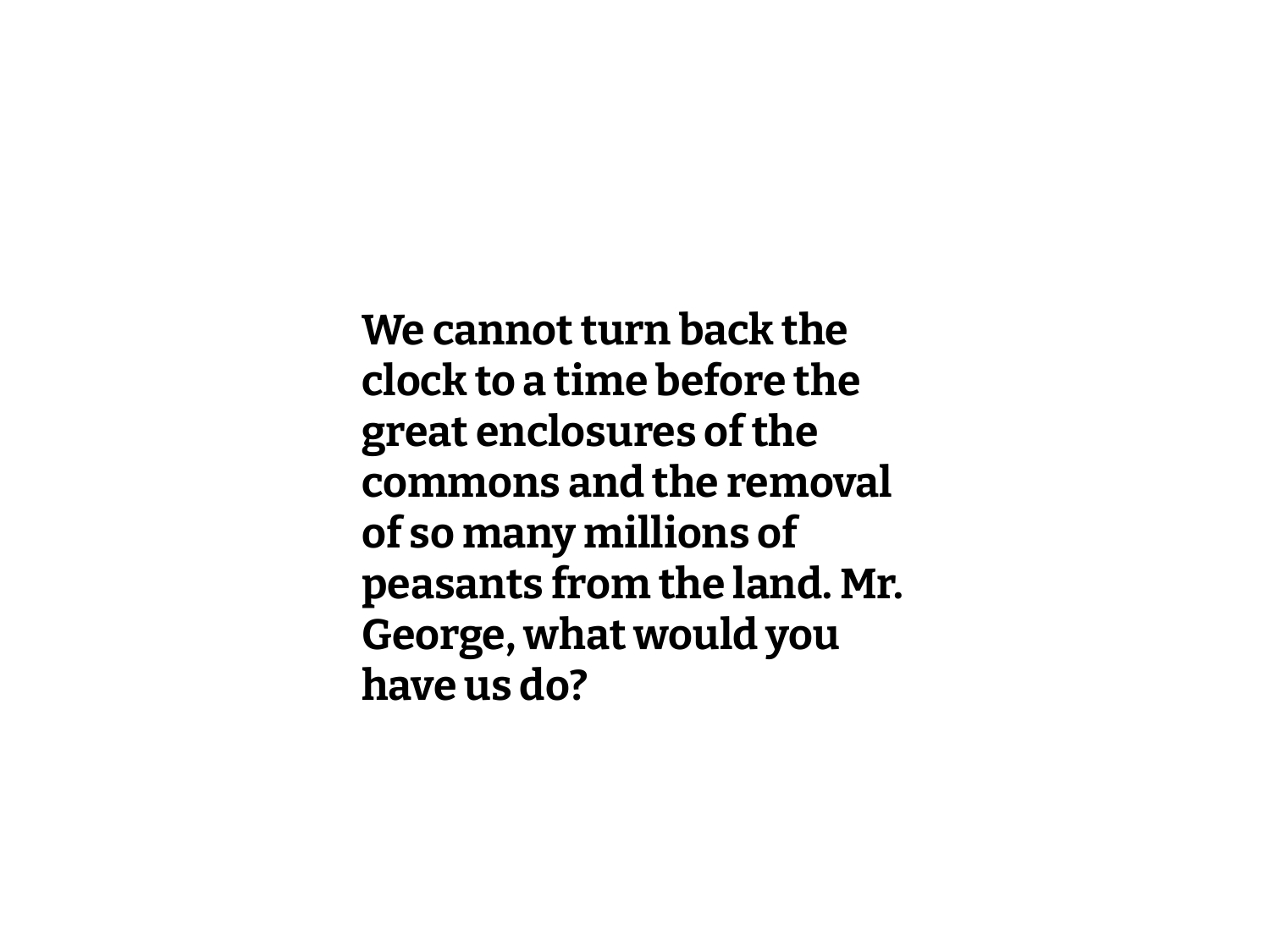

We cannot turn back the clock to a time before the great enclosures of the commons and the removal of so many millions of peasants from the land. Mr. George, what would you have us do?